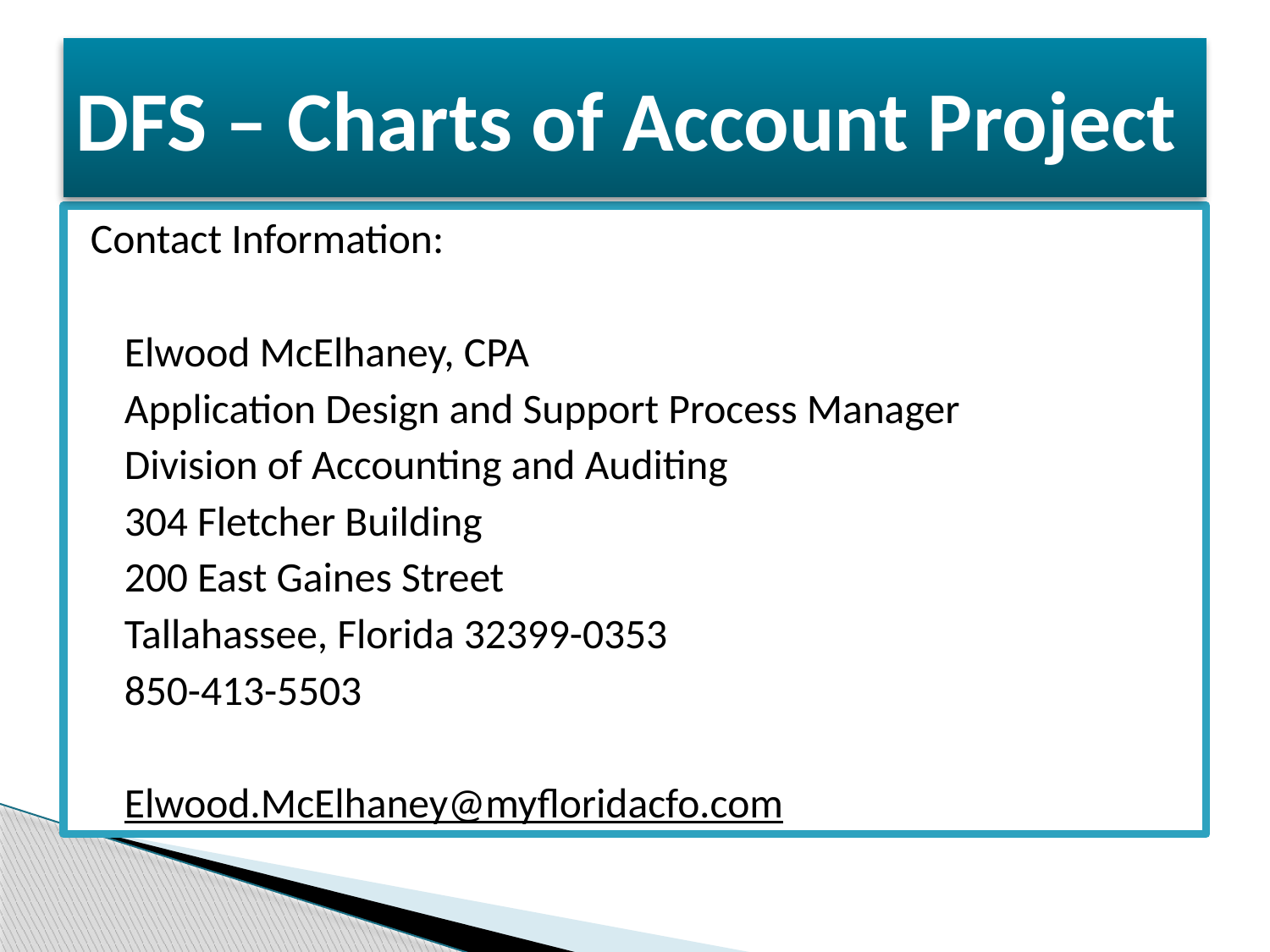

# DFS – Charts of Account Project
Contact Information:

		Elwood McElhaney, CPA
		Application Design and Support Process Manager
		Division of Accounting and Auditing
		304 Fletcher Building
		200 East Gaines Street
		Tallahassee, Florida 32399-0353
		850-413-5503

		Elwood.McElhaney@myfloridacfo.com